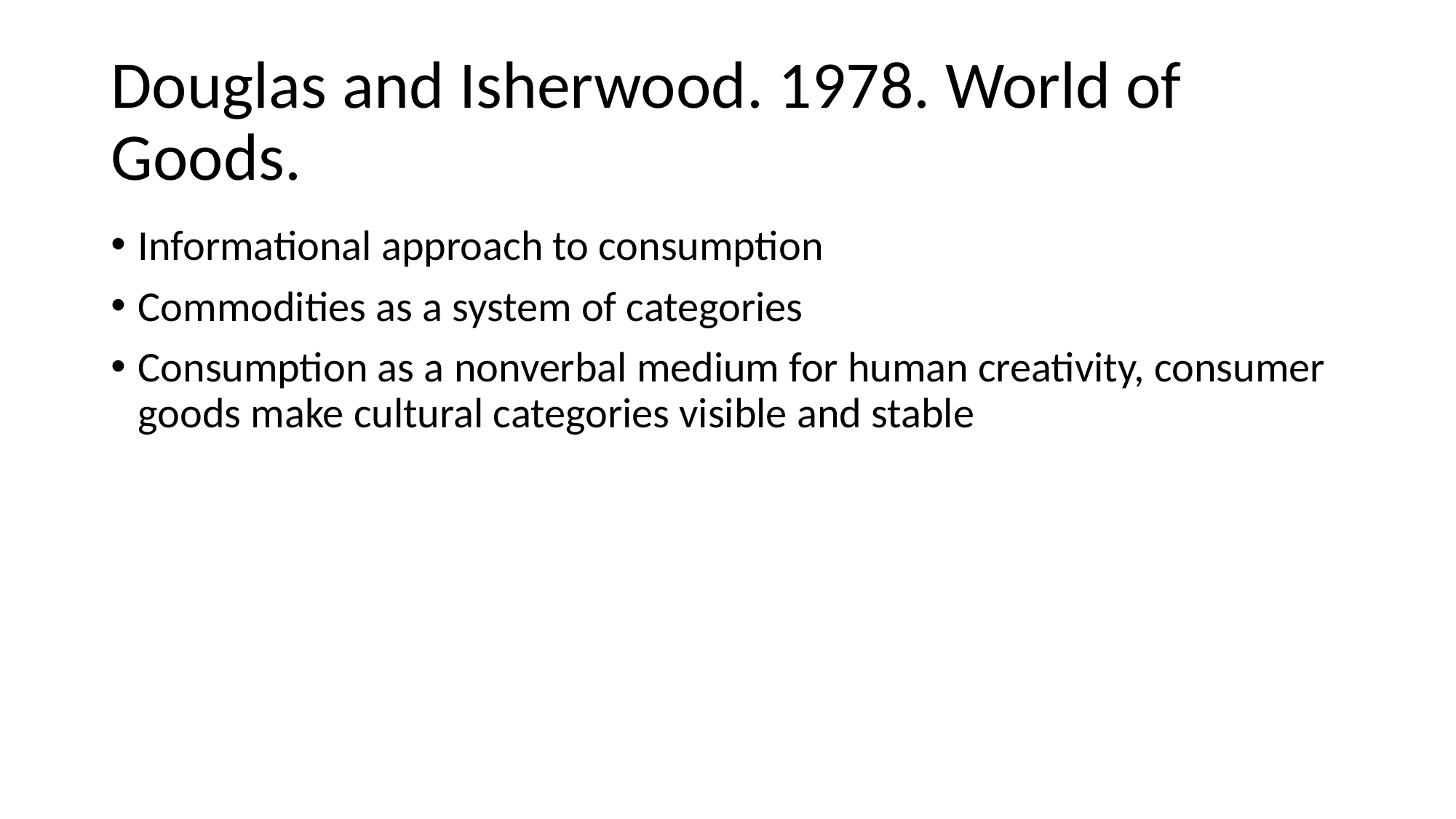

# Douglas and Isherwood. 1978. World of Goods.
Informational approach to consumption
Commodities as a system of categories
Consumption as a nonverbal medium for human creativity, consumer goods make cultural categories visible and stable